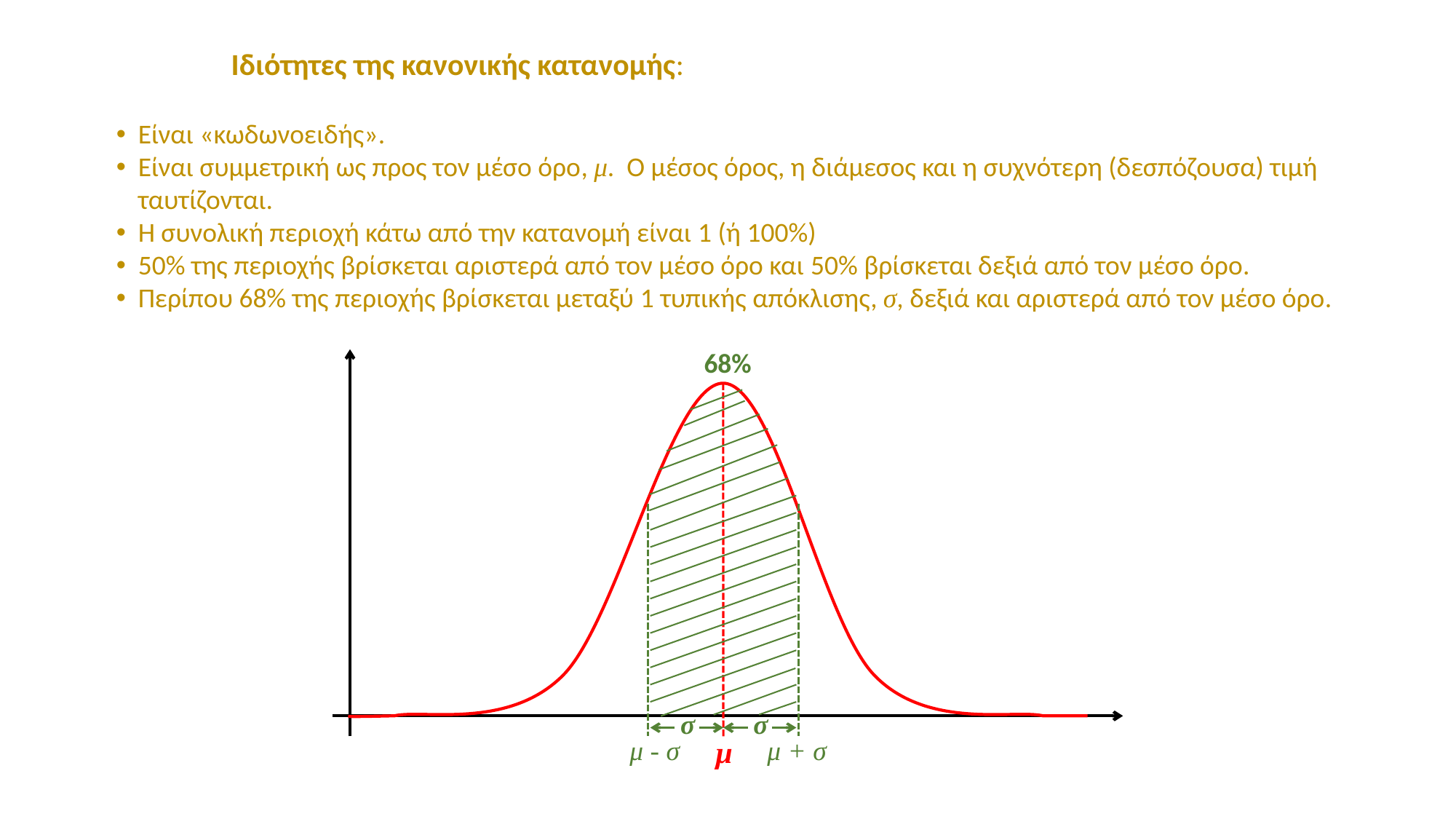

Ιδιότητες της κανονικής κατανομής:
Είναι «κωδωνοειδής».
Είναι συμμετρική ως προς τον μέσο όρο, μ.  Ο μέσος όρος, η διάμεσος και η συχνότερη (δεσπόζουσα) τιμή ταυτίζονται.
Η συνολική περιοχή κάτω από την κατανομή είναι 1 (ή 100%)
50% της περιοχής βρίσκεται αριστερά από τον μέσο όρο και 50% βρίσκεται δεξιά από τον μέσο όρο.
Περίπου 68% της περιοχής βρίσκεται μεταξύ 1 τυπικής απόκλισης, σ, δεξιά και αριστερά από τον μέσο όρο.
68%

 σ
 σ
 μ - σ
 μ
 μ + σ